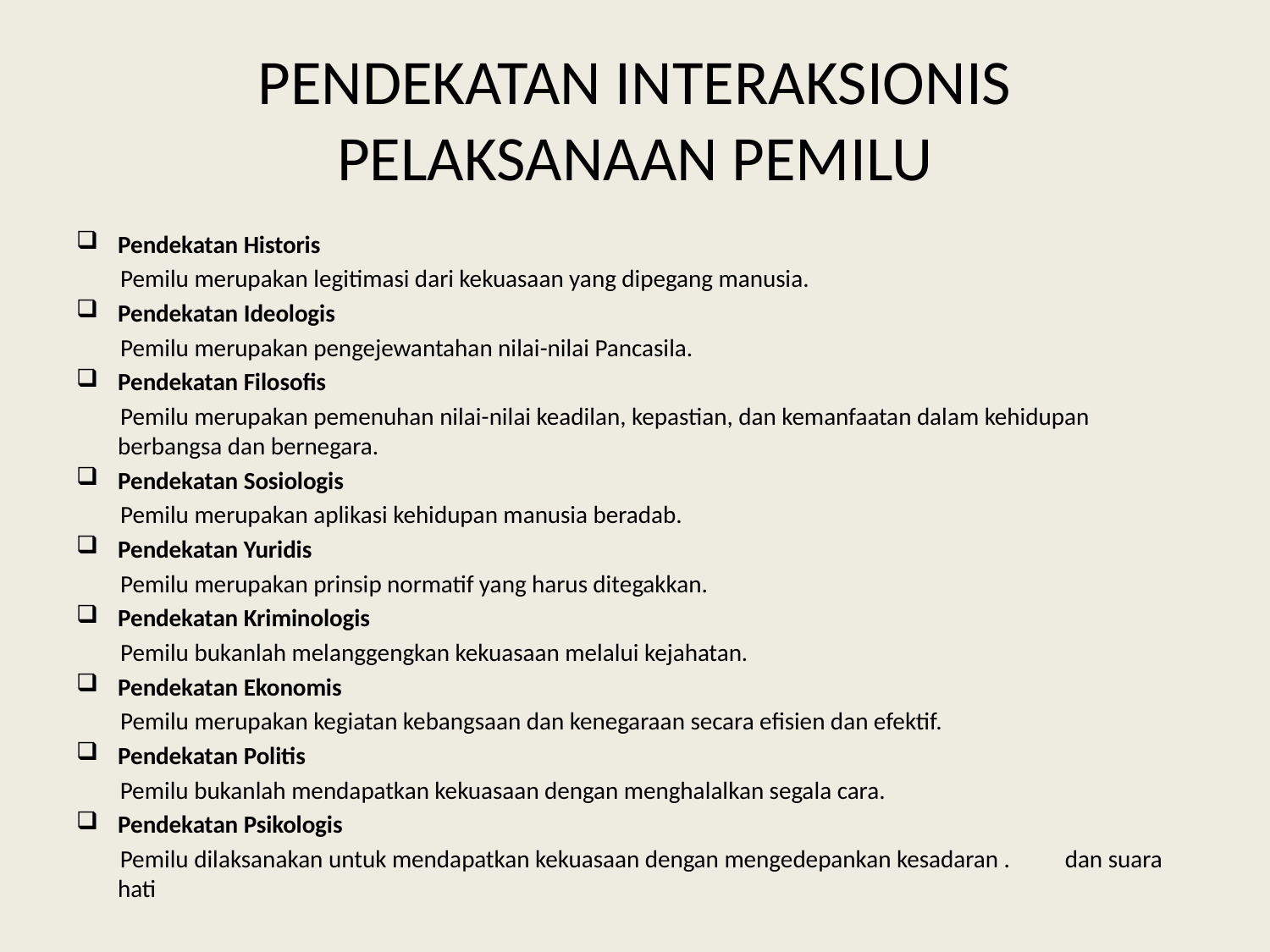

# PENDEKATAN INTERAKSIONIS PELAKSANAAN PEMILU
Pendekatan Historis
        Pemilu merupakan legitimasi dari kekuasaan yang dipegang manusia.
Pendekatan Ideologis
        Pemilu merupakan pengejewantahan nilai-nilai Pancasila.
Pendekatan Filosofis
        Pemilu merupakan pemenuhan nilai-nilai keadilan, kepastian, dan kemanfaatan dalam kehidupan berbangsa dan bernegara.
Pendekatan Sosiologis
        Pemilu merupakan aplikasi kehidupan manusia beradab.
Pendekatan Yuridis
        Pemilu merupakan prinsip normatif yang harus ditegakkan.
Pendekatan Kriminologis
        Pemilu bukanlah melanggengkan kekuasaan melalui kejahatan.
Pendekatan Ekonomis
        Pemilu merupakan kegiatan kebangsaan dan kenegaraan secara efisien dan efektif.
Pendekatan Politis
        Pemilu bukanlah mendapatkan kekuasaan dengan menghalalkan segala cara.
Pendekatan Psikologis
        Pemilu dilaksanakan untuk mendapatkan kekuasaan dengan mengedepankan kesadaran .          dan suara hati